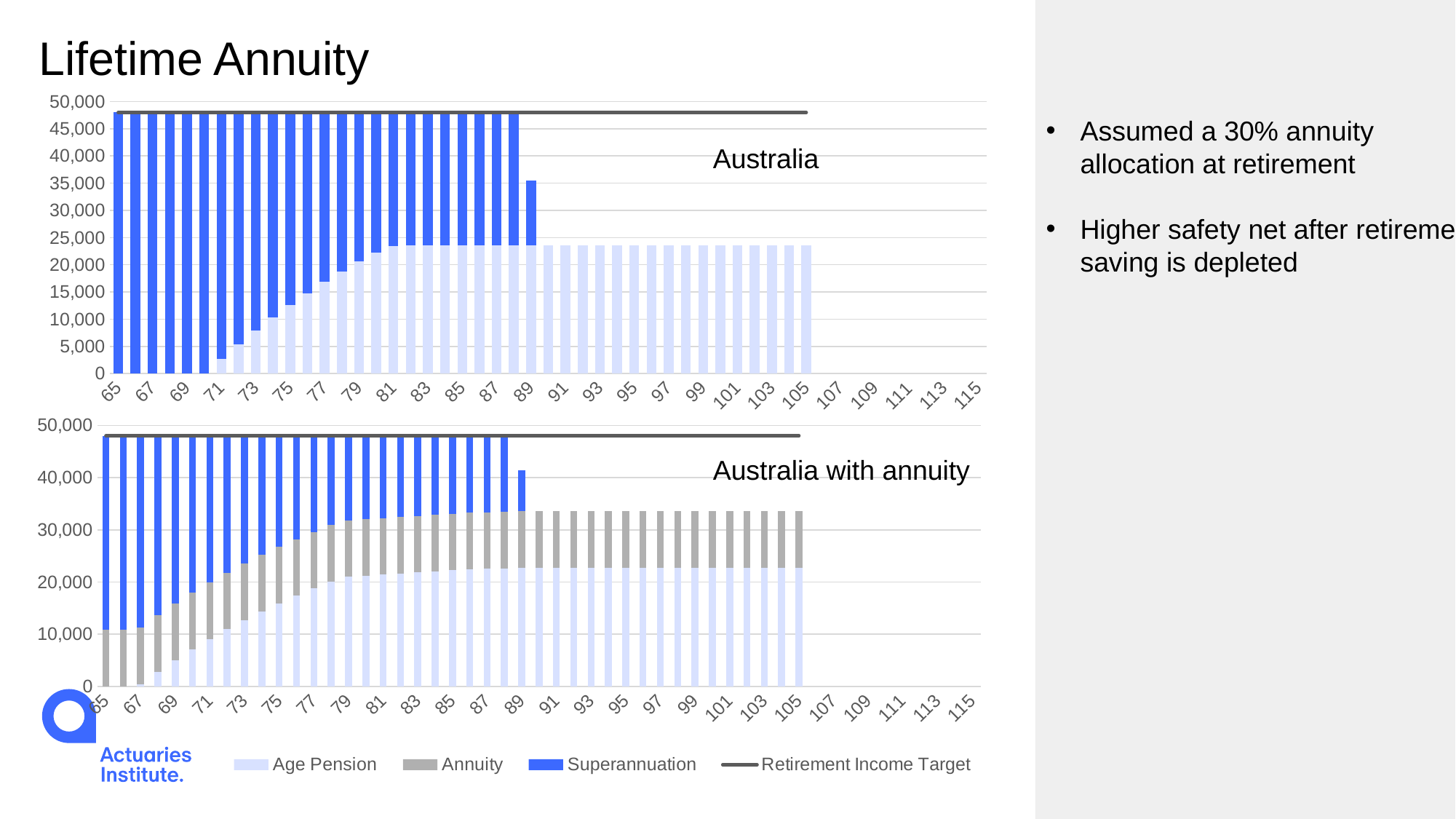

# Lifetime Annuity

[unsupported chart]

Assumed a 30% annuity allocation at retirement

Higher safety net after retirement saving is depleted

Australia

[unsupported chart]

Australia with annuity
21